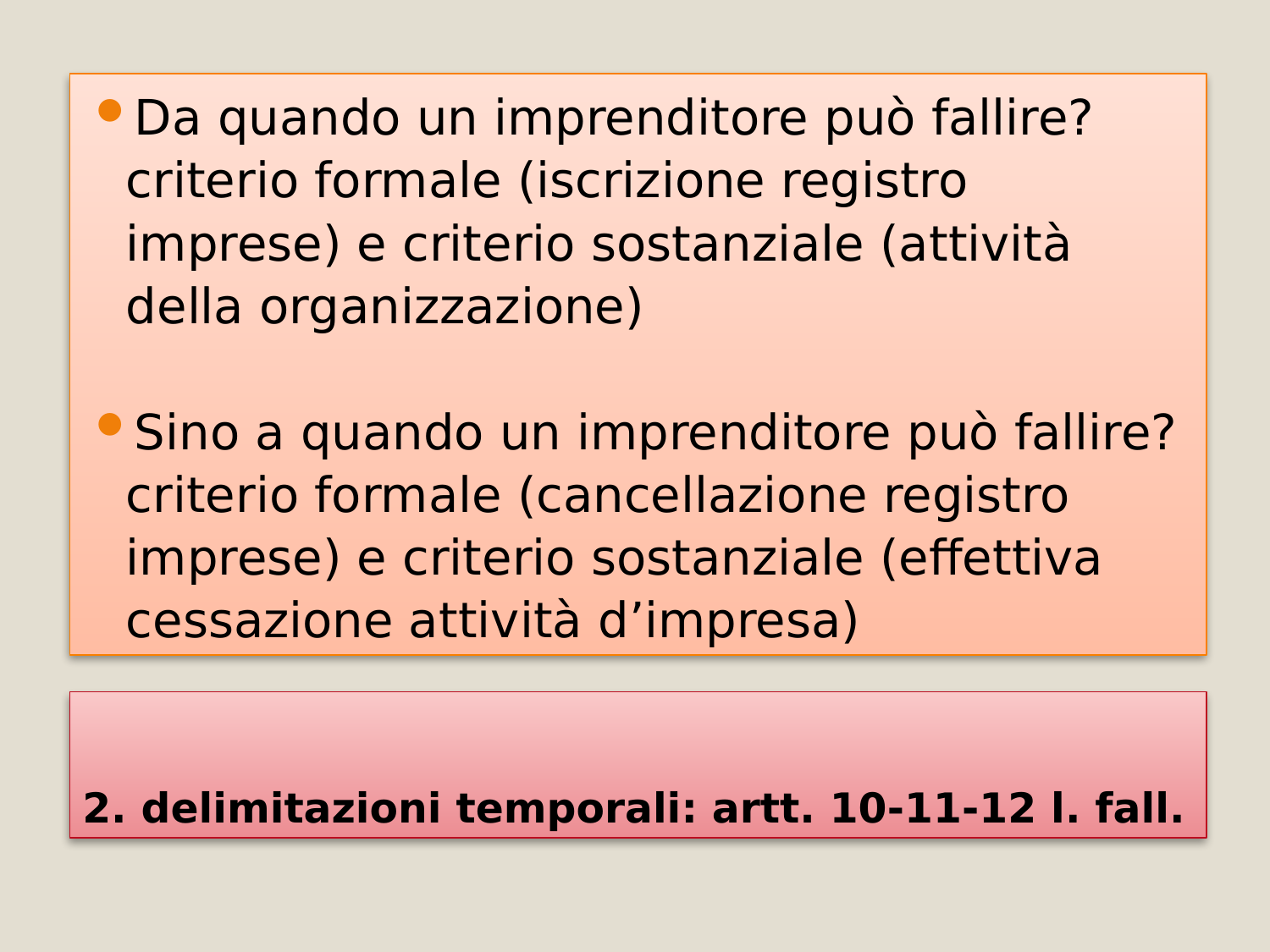

Da quando un imprenditore può fallire?
  criterio formale (iscrizione registro
  imprese) e criterio sostanziale (attività
  della organizzazione)

Sino a quando un imprenditore può fallire?
  criterio formale (cancellazione registro
  imprese) e criterio sostanziale (effettiva
  cessazione attività d’impresa)
# 2. delimitazioni temporali: artt. 10-11-12 l. fall.